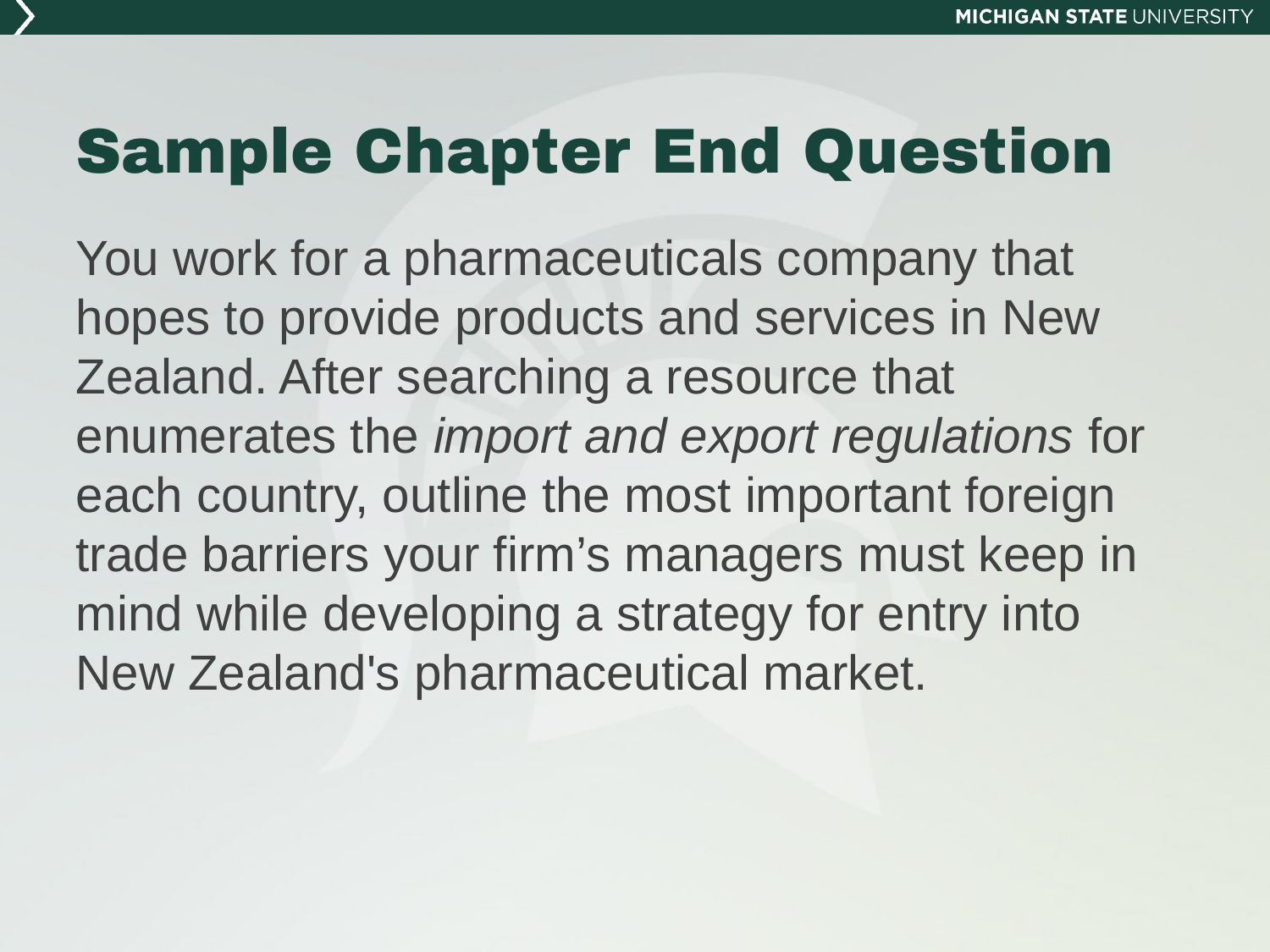

# Sample Chapter End Question
You work for a pharmaceuticals company that hopes to provide products and services in New Zealand. After searching a resource that enumerates the import and export regulations for each country, outline the most important foreign trade barriers your firm’s managers must keep in mind while developing a strategy for entry into New Zealand's pharmaceutical market.